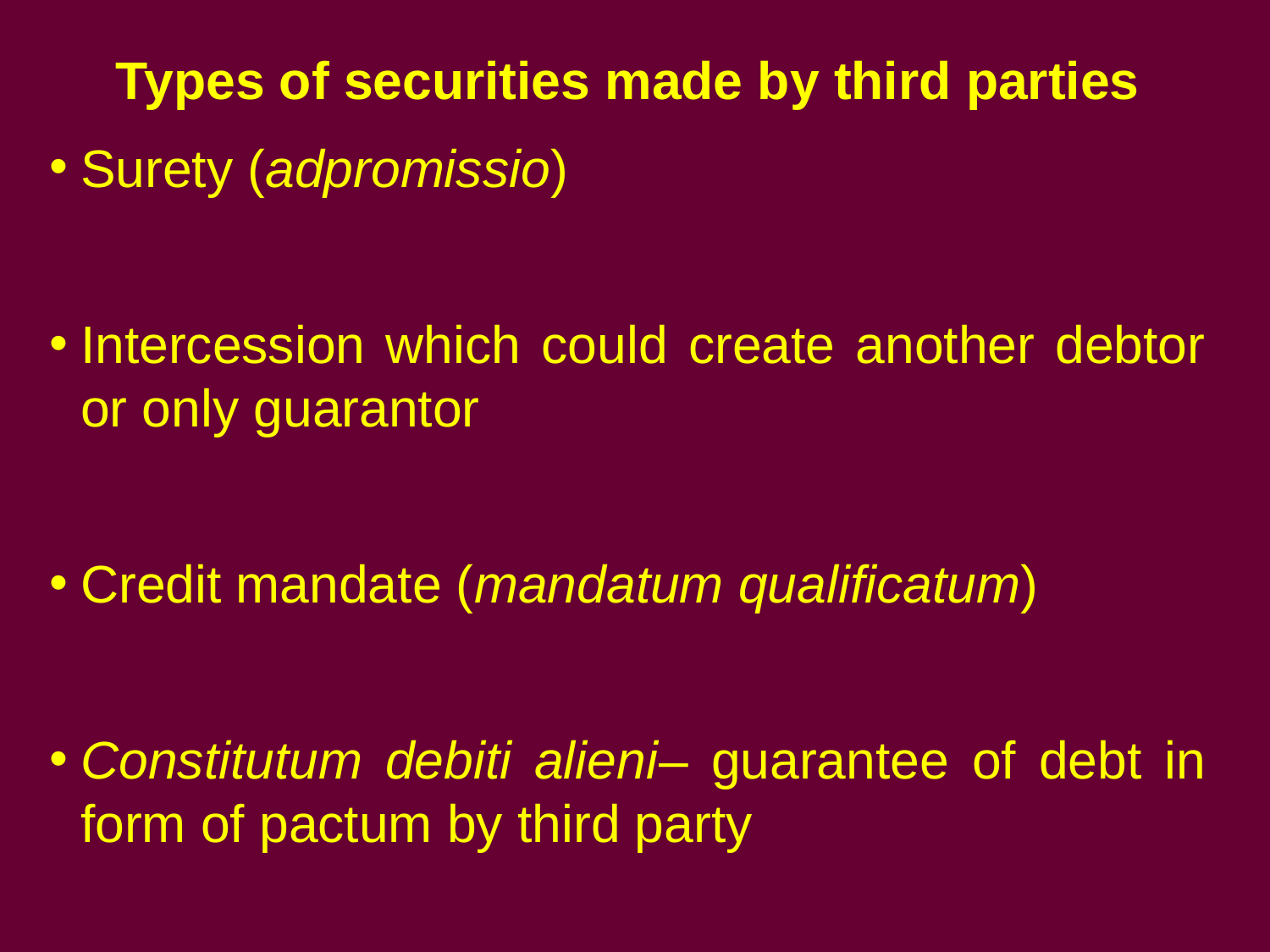

#
Types of securities made by third parties
Surety (adpromissio)

Intercession which could create another debtor or only guarantor

Credit mandate (mandatum qualificatum)

Constitutum debiti alieni– guarantee of debt in form of pactum by third party